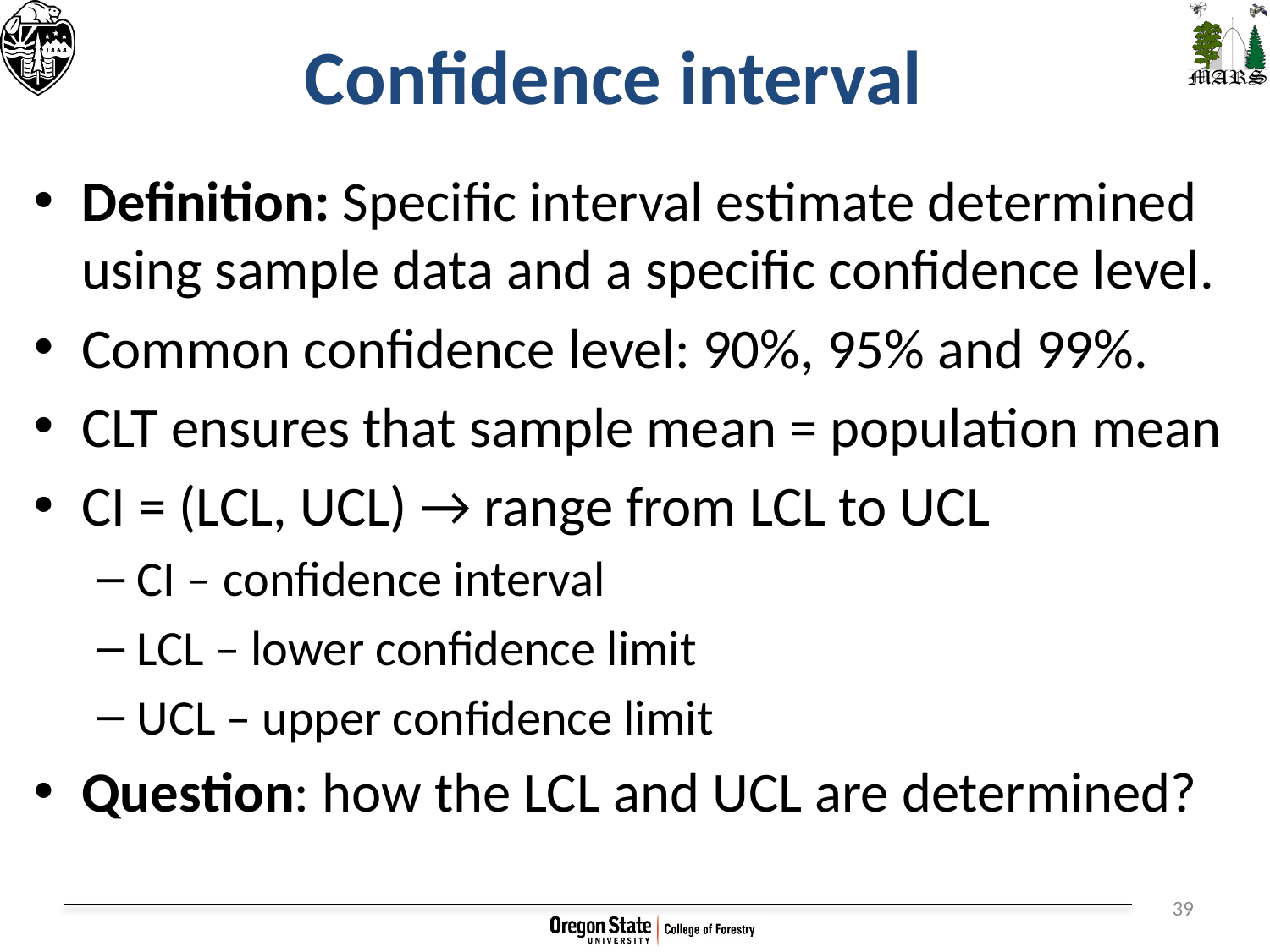

# Confidence interval
Definition: Specific interval estimate determined using sample data and a specific confidence level.
Common confidence level: 90%, 95% and 99%.
CLT ensures that sample mean = population mean
CI = (LCL, UCL) → range from LCL to UCL
CI – confidence interval
LCL – lower confidence limit
UCL – upper confidence limit
Question: how the LCL and UCL are determined?
39